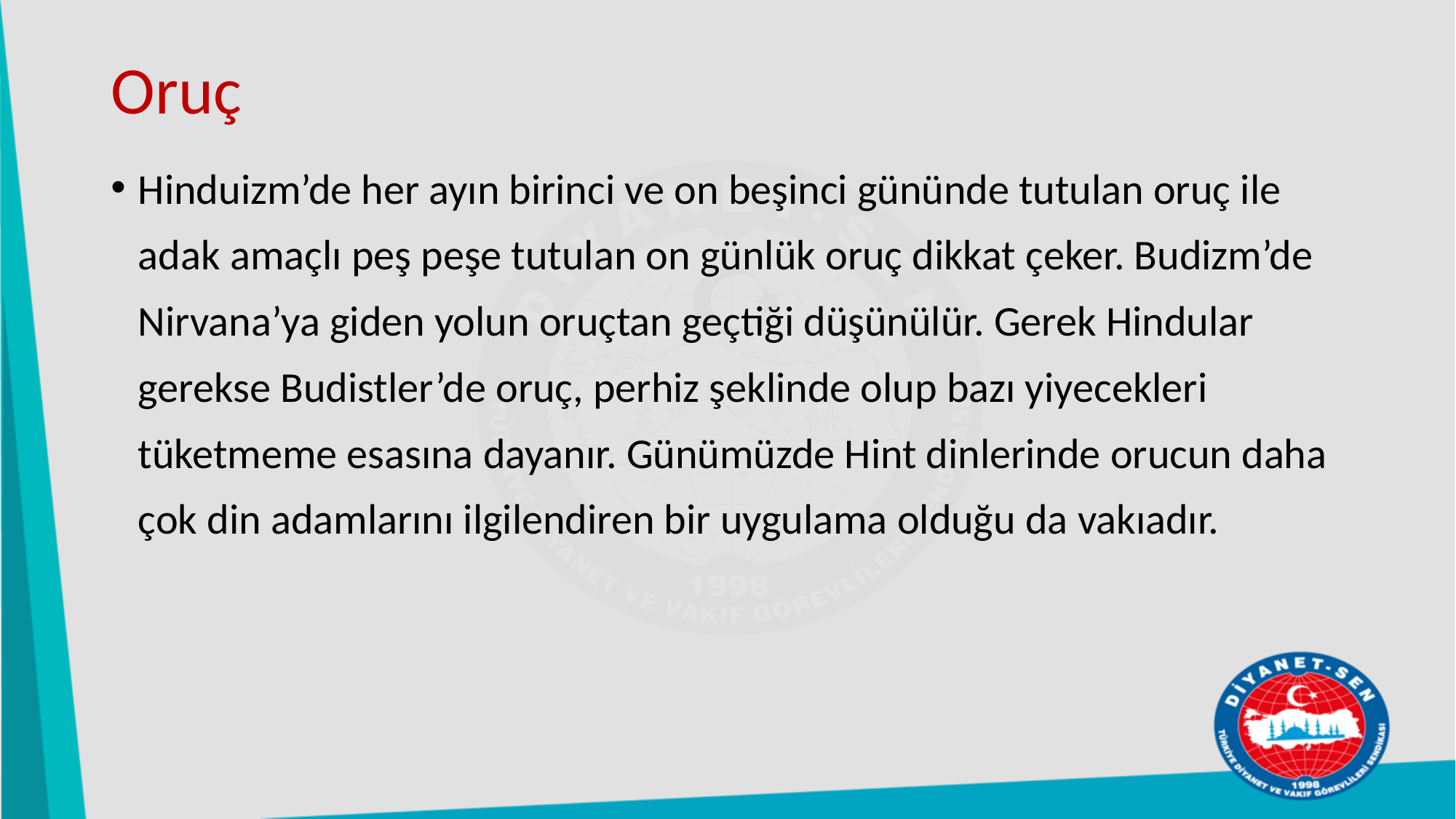

# Oruç
Hinduizm’de her ayın birinci ve on beşinci gününde tutulan oruç ile adak amaçlı peş peşe tutulan on günlük oruç dikkat çeker. Budizm’de Nirvana’ya giden yolun oruçtan geçtiği düşünülür. Gerek Hindular gerekse Budistler’de oruç, perhiz şeklinde olup bazı yiyecekleri tüketmeme esasına dayanır. Günümüzde Hint dinlerinde orucun daha çok din adamlarını ilgilendiren bir uygulama olduğu da vakıadır.